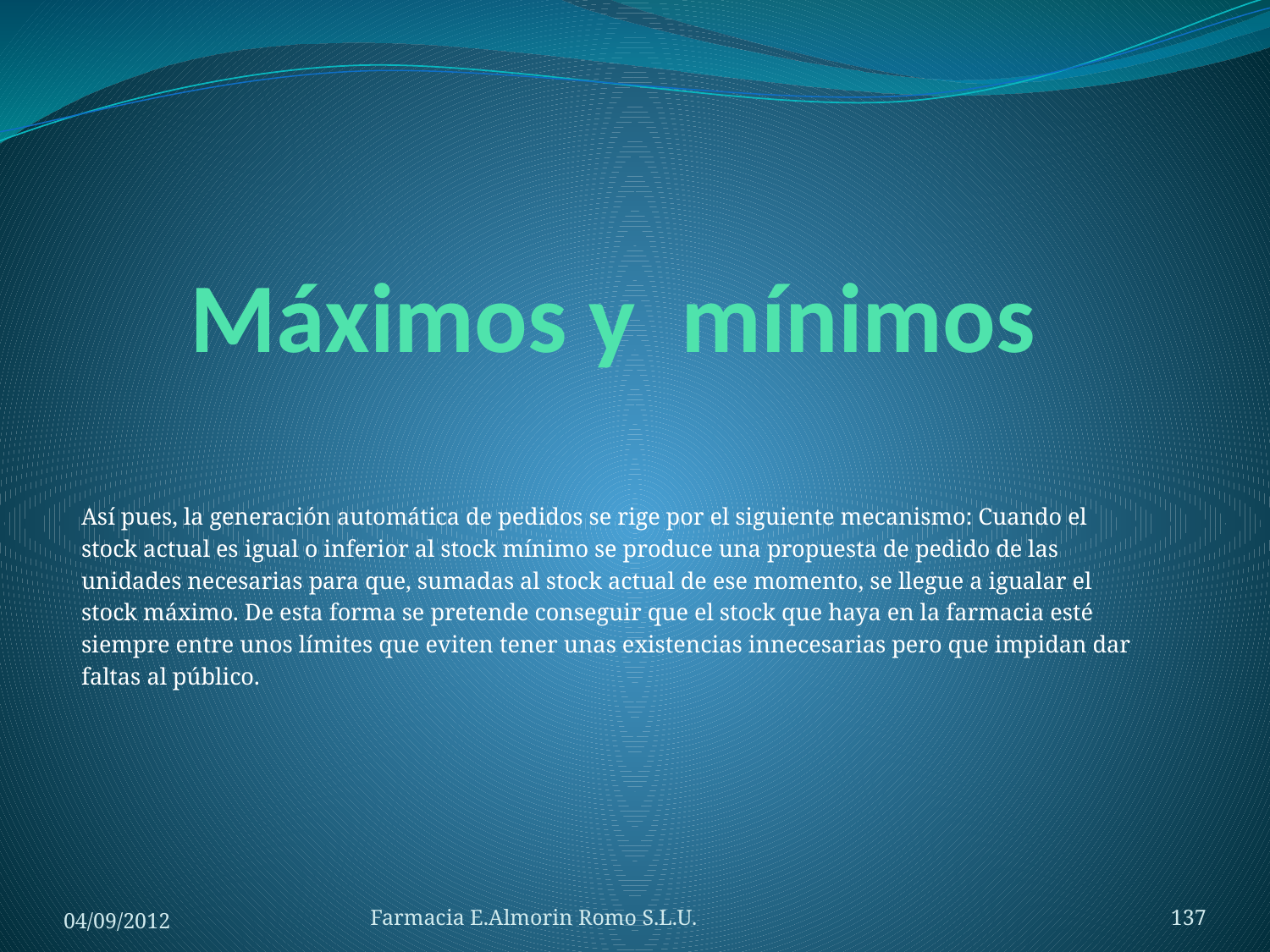

# Máximos y  mínimos
Así pues, la generación automática de pedidos se rige por el siguiente mecanismo: Cuando el
stock actual es igual o inferior al stock mínimo se produce una propuesta de pedido de las
unidades necesarias para que, sumadas al stock actual de ese momento, se llegue a igualar el
stock máximo. De esta forma se pretende conseguir que el stock que haya en la farmacia esté
siempre entre unos límites que eviten tener unas existencias innecesarias pero que impidan dar
faltas al público.
04/09/2012
Farmacia E.Almorin Romo S.L.U.
137